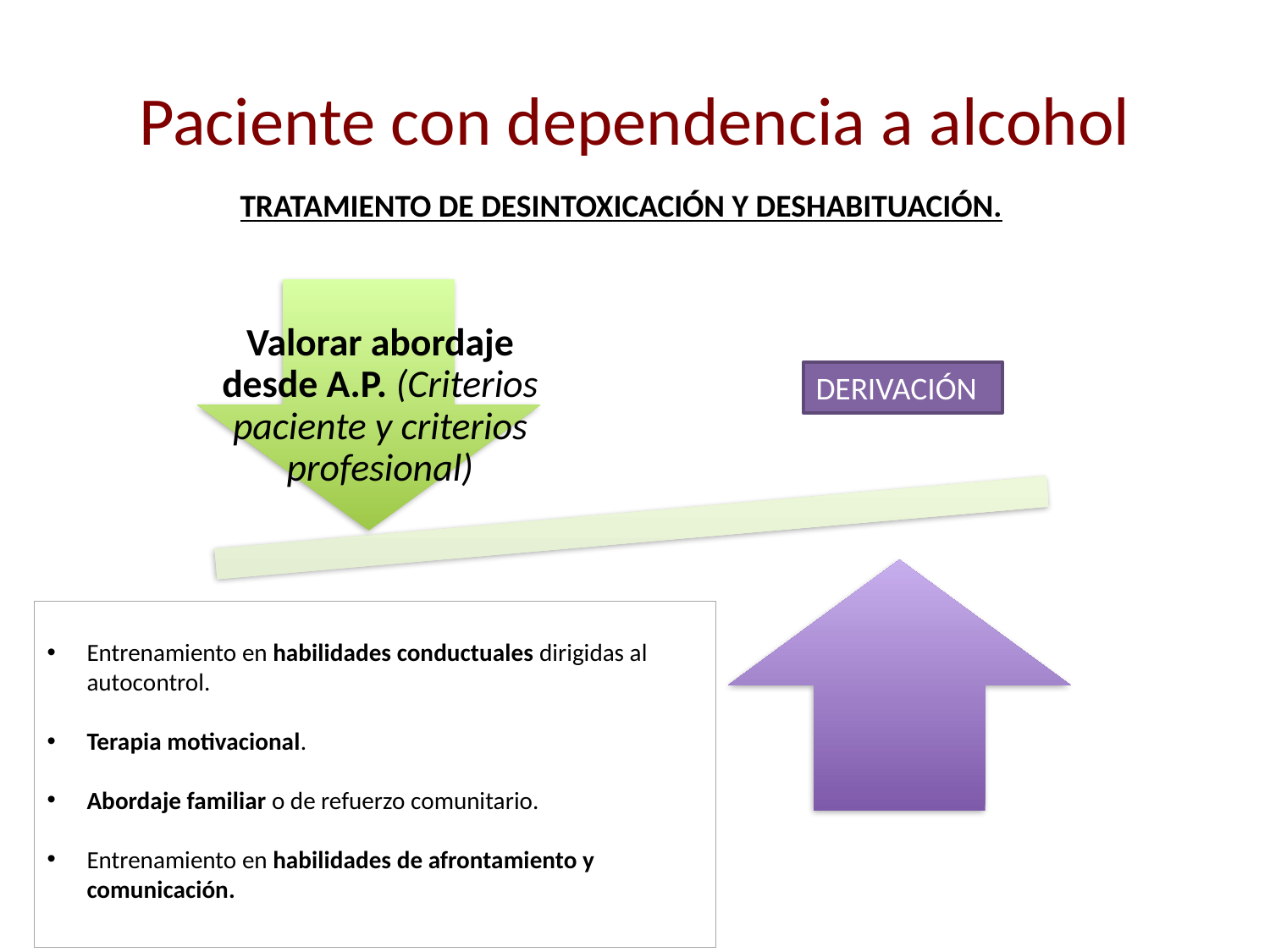

# Paciente con dependencia a alcohol
TRATAMIENTO DE DESINTOXICACIÓN Y DESHABITUACIÓN.

Valorar abordaje desde A.P. (Criterios paciente y criterios profesional)
DERIVACIÓN

Entrenamiento en habilidades conductuales dirigidas al autocontrol.

Terapia motivacional.

Abordaje familiar o de refuerzo comunitario.

Entrenamiento en habilidades de afrontamiento y comunicación.